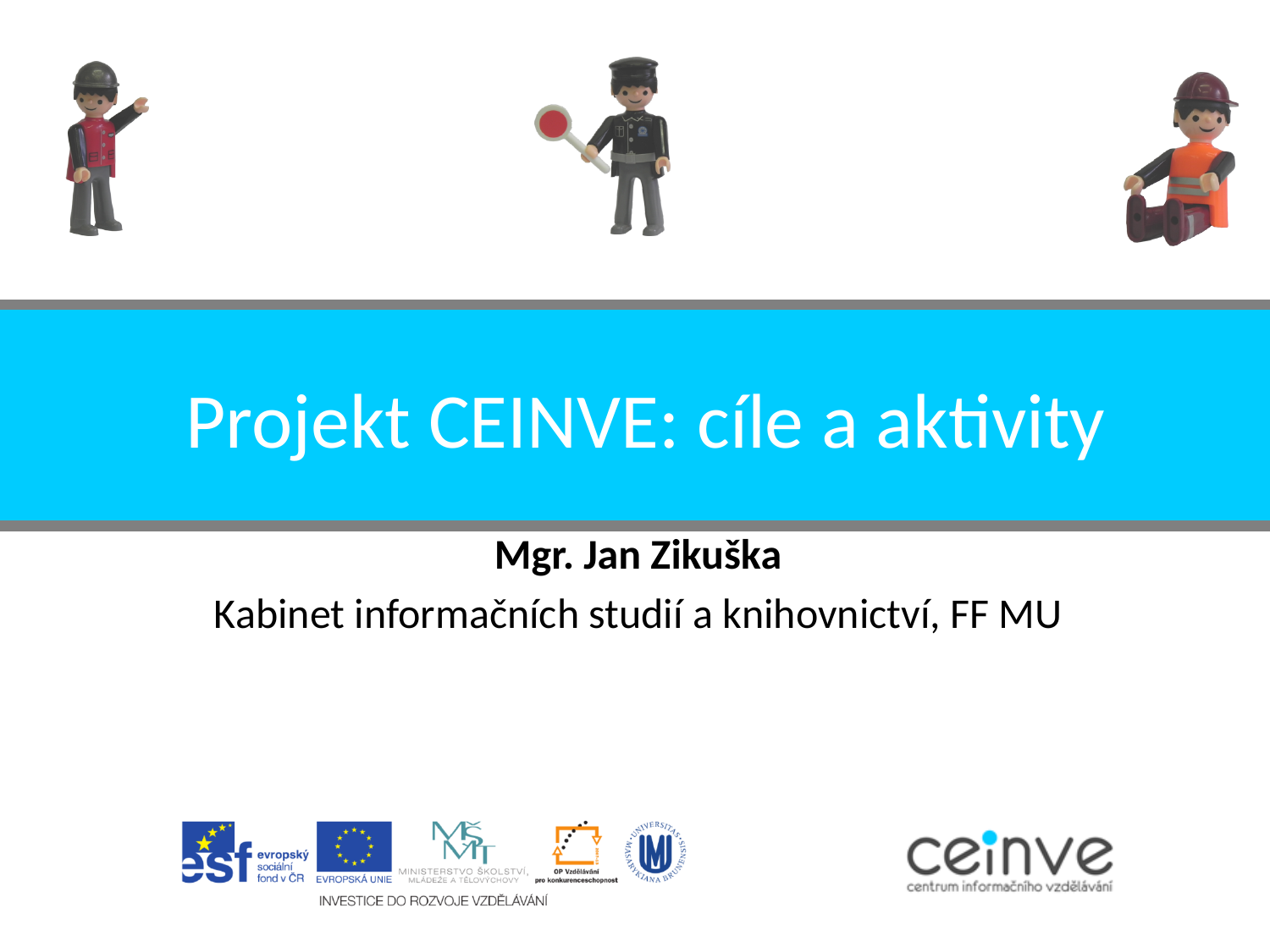

# Projekt CEINVE: cíle a aktivity
Mgr. Jan Zikuška
Kabinet informačních studií a knihovnictví, FF MU